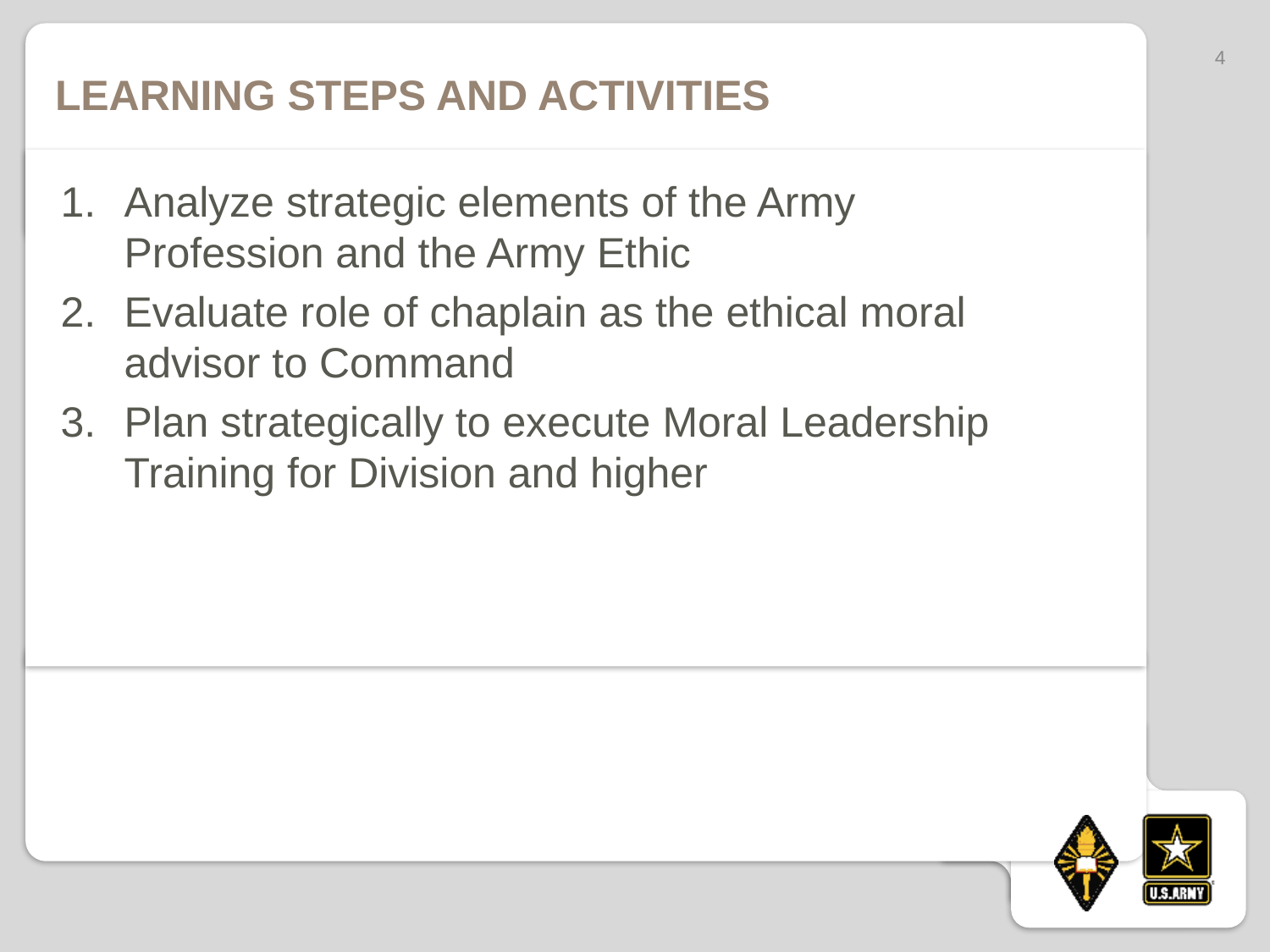

4
# Learning steps and activities
Analyze strategic elements of the Army Profession and the Army Ethic
Evaluate role of chaplain as the ethical moral advisor to Command
Plan strategically to execute Moral Leadership Training for Division and higher